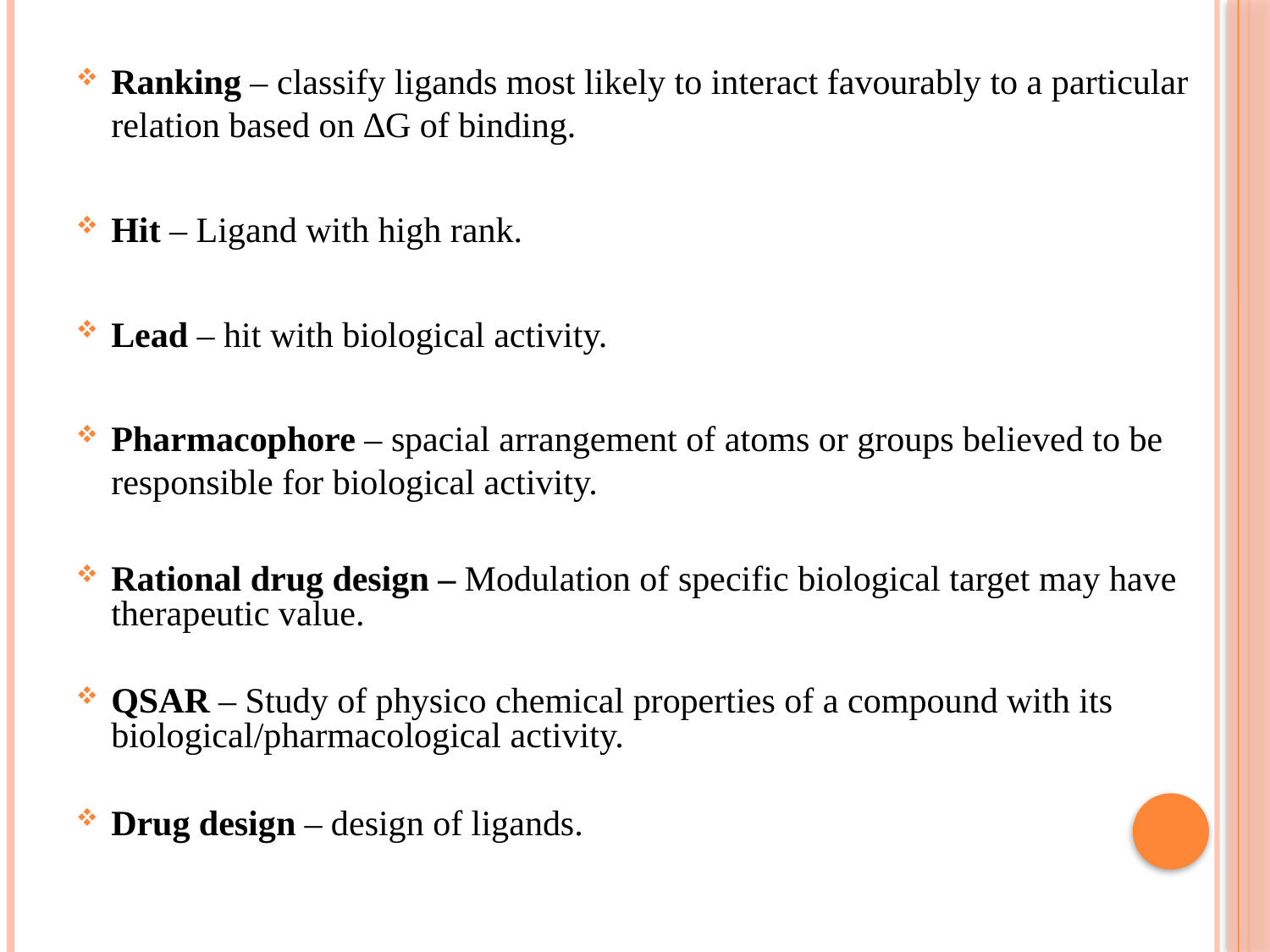

Ranking – classify ligands most likely to interact favourably to a particular relation based on ∆G of binding.

Hit – Ligand with high rank.

Lead – hit with biological activity.

Pharmacophore – spacial arrangement of atoms or groups believed to be responsible for biological activity.

Rational drug design – Modulation of specific biological target may have therapeutic value.

QSAR – Study of physico chemical properties of a compound with its biological/pharmacological activity.

Drug design – design of ligands.